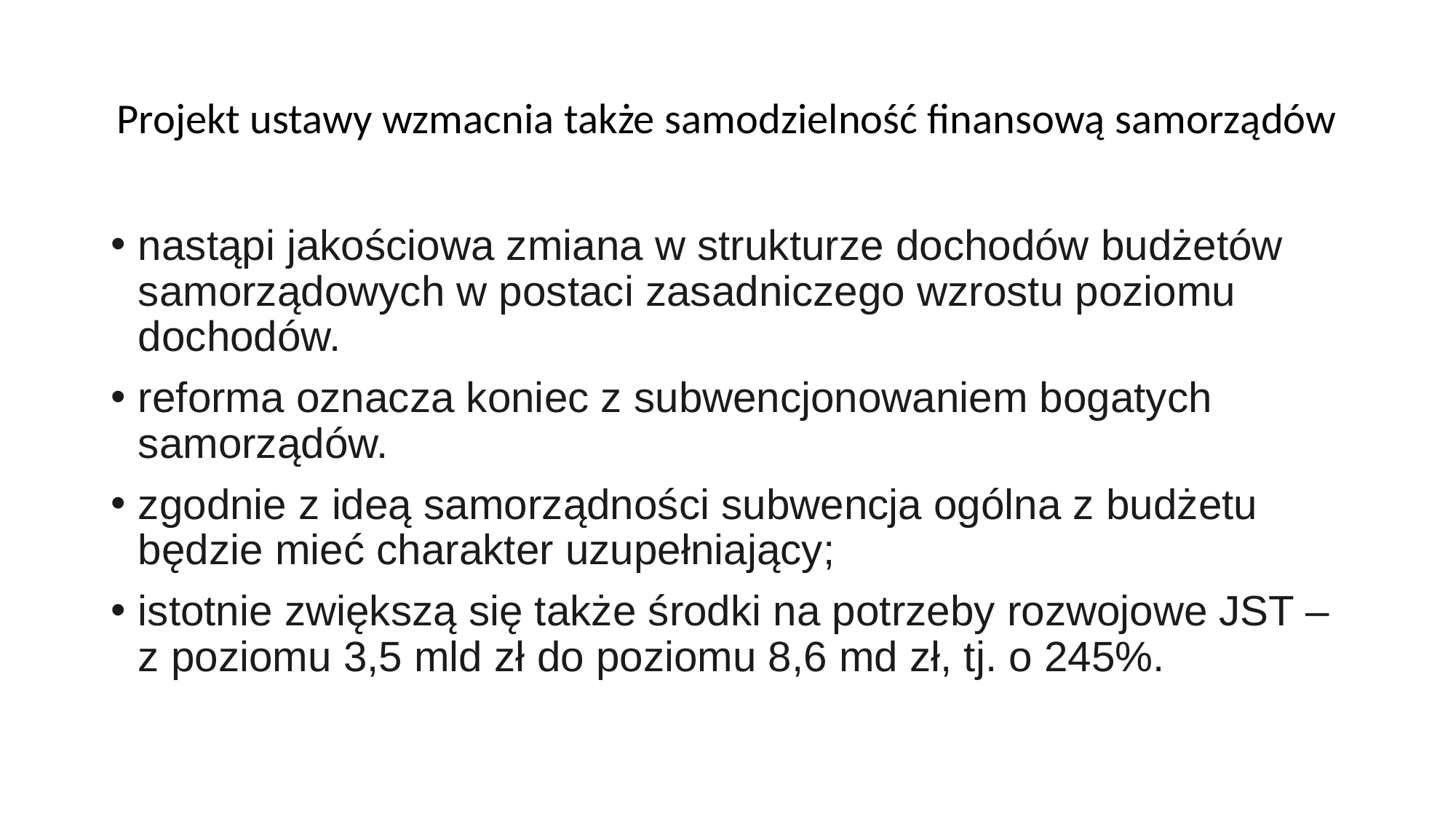

# Projekt ustawy wzmacnia także samodzielność finansową samorządów
nastąpi jakościowa zmiana w strukturze dochodów budżetów samorządowych w postaci zasadniczego wzrostu poziomu dochodów.
reforma oznacza koniec z subwencjonowaniem bogatych samorządów.
zgodnie z ideą samorządności subwencja ogólna z budżetu będzie mieć charakter uzupełniający;
istotnie zwiększą się także środki na potrzeby rozwojowe JST – z poziomu 3,5 mld zł do poziomu 8,6 md zł, tj. o 245%.